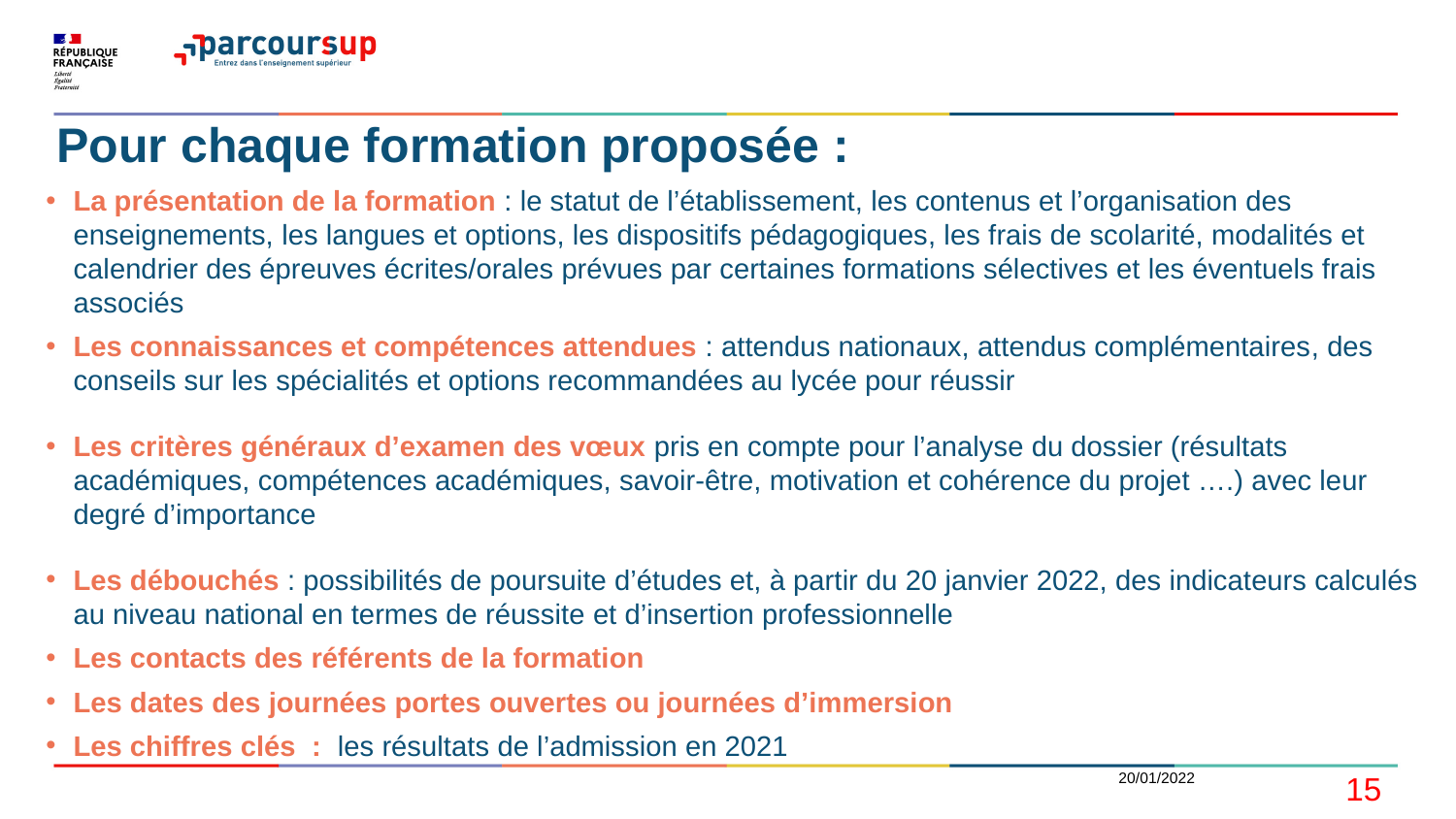

Pour chaque formation proposée :
La présentation de la formation : le statut de l’établissement, les contenus et l’organisation des enseignements, les langues et options, les dispositifs pédagogiques, les frais de scolarité, modalités et calendrier des épreuves écrites/orales prévues par certaines formations sélectives et les éventuels frais associés
Les connaissances et compétences attendues : attendus nationaux, attendus complémentaires, des conseils sur les spécialités et options recommandées au lycée pour réussir
Les critères généraux d’examen des vœux pris en compte pour l’analyse du dossier (résultats académiques, compétences académiques, savoir-être, motivation et cohérence du projet ….) avec leur degré d’importance
Les débouchés : possibilités de poursuite d’études et, à partir du 20 janvier 2022, des indicateurs calculés au niveau national en termes de réussite et d’insertion professionnelle
Les contacts des référents de la formation
Les dates des journées portes ouvertes ou journées d’immersion
Les chiffres clés  :  les résultats de l’admission en 2021
20/01/2022
15